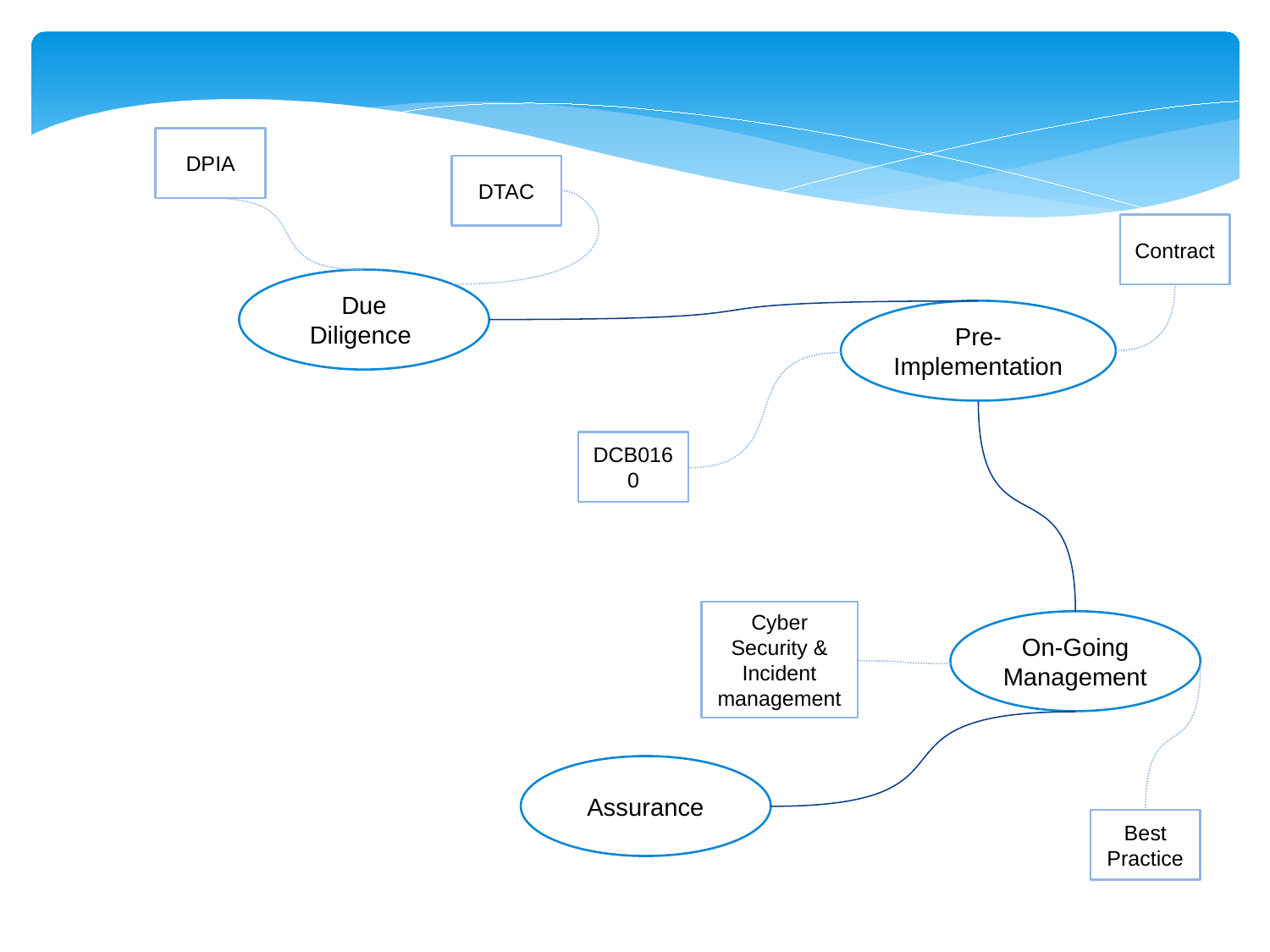

DPIA
DTAC
Contract
Due Diligence
Pre- Implementation
DCB0160
Cyber Security & Incident management
On-Going Management
Assurance
Best Practice